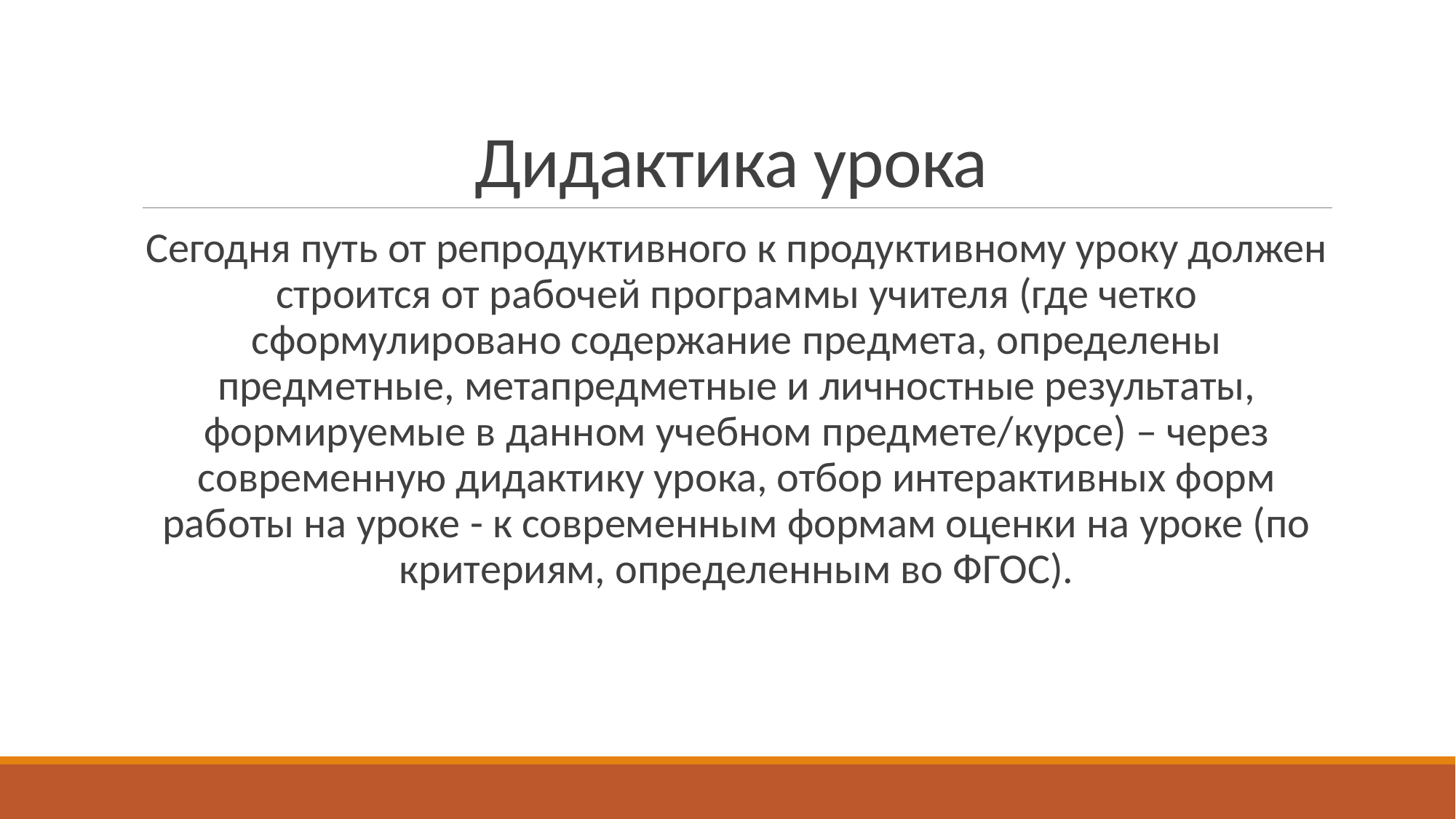

# Дидактика урока
Сегодня путь от репродуктивного к продуктивному уроку должен строится от рабочей программы учителя (где четко сформулировано содержание предмета, определены предметные, метапредметные и личностные результаты, формируемые в данном учебном предмете/курсе) – через современную дидактику урока, отбор интерактивных форм работы на уроке - к современным формам оценки на уроке (по критериям, определенным во ФГОС).